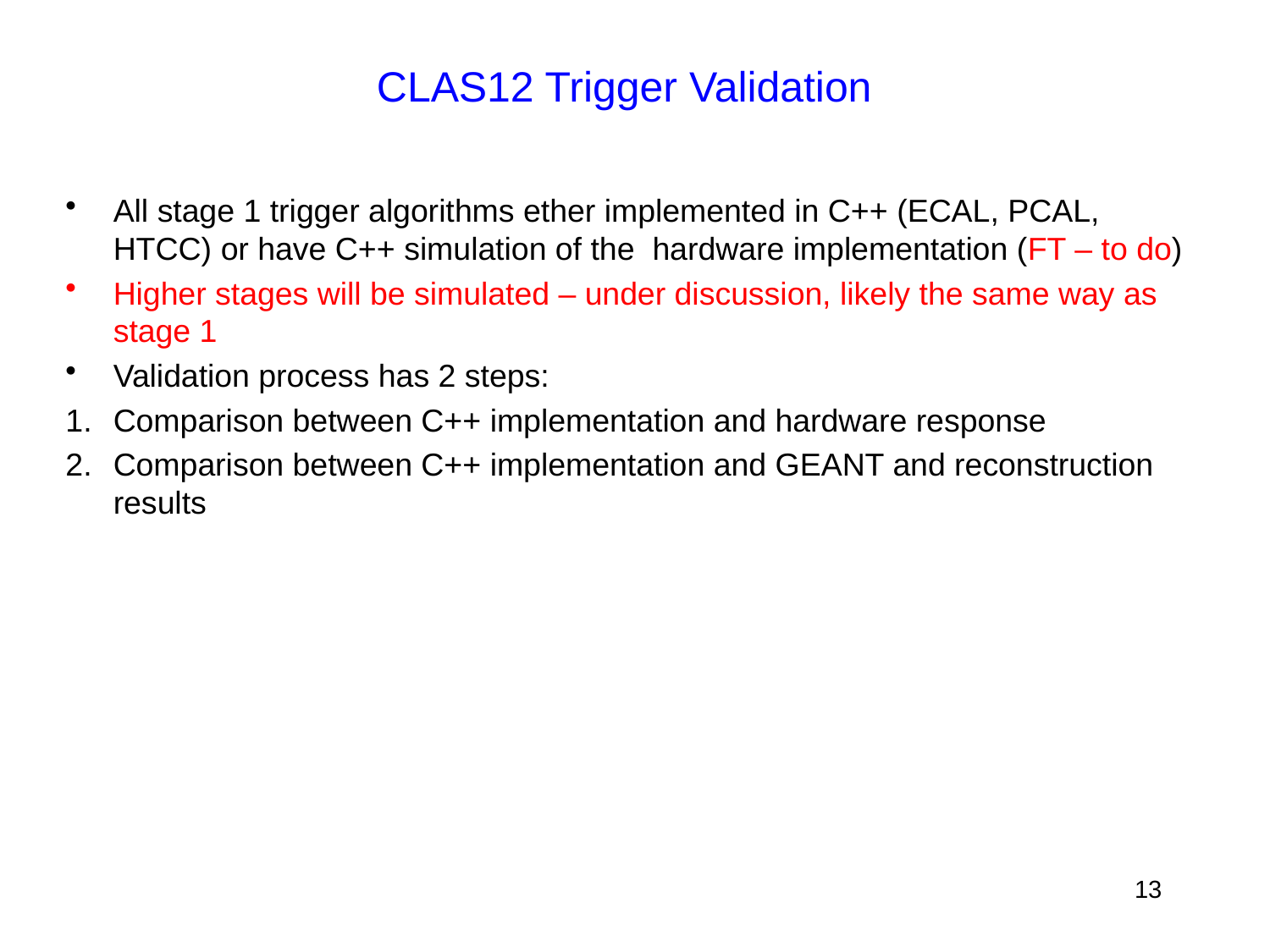

# CLAS12 Trigger Validation

All stage 1 trigger algorithms ether implemented in C++ (ECAL, PCAL, HTCC) or have C++ simulation of the  hardware implementation (FT – to do)
Higher stages will be simulated – under discussion, likely the same way as stage 1
Validation process has 2 steps:
Comparison between C++ implementation and hardware response
Comparison between C++ implementation and GEANT and reconstruction results

13